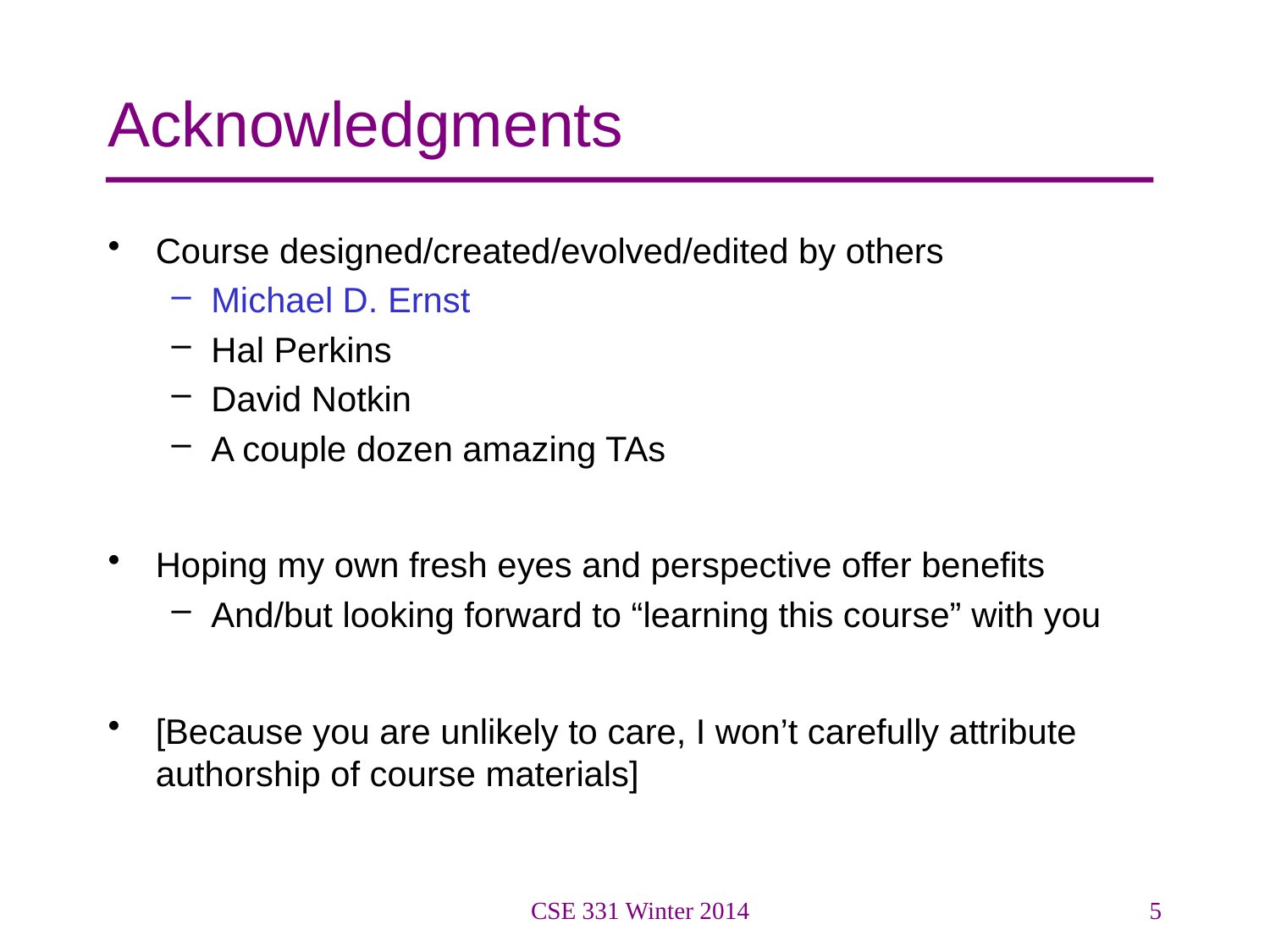

# Acknowledgments
Course designed/created/evolved/edited by others
Michael D. Ernst
Hal Perkins
David Notkin
A couple dozen amazing TAs

Hoping my own fresh eyes and perspective offer benefits
And/but looking forward to “learning this course” with you

[Because you are unlikely to care, I won’t carefully attribute authorship of course materials]
CSE 331 Winter 2014
5